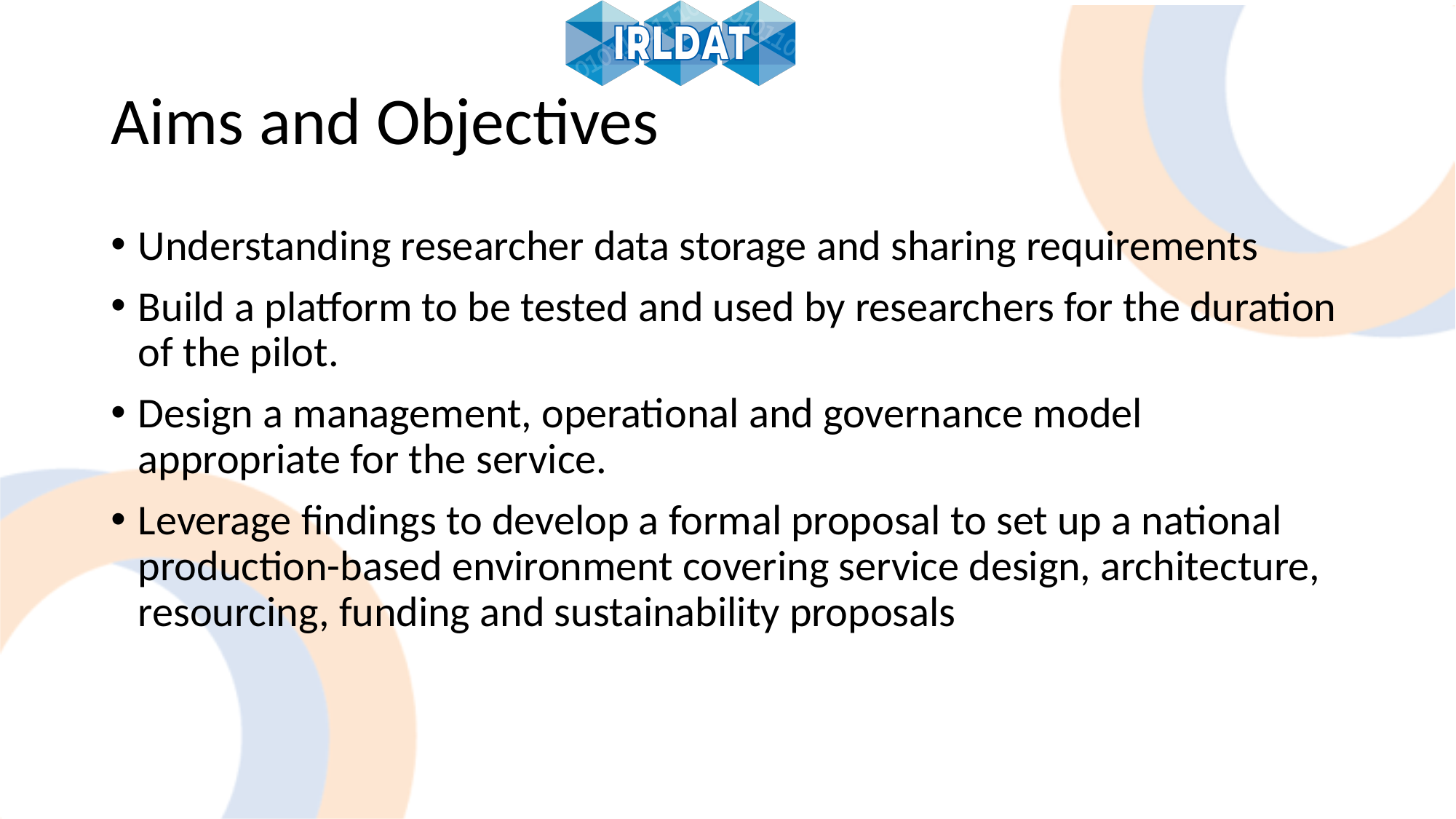

# Aims and Objectives
Understanding researcher data storage and sharing requirements
Build a platform to be tested and used by researchers for the duration of the pilot.
Design a management, operational and governance model appropriate for the service.
Leverage findings to develop a formal proposal to set up a national production-based environment covering service design, architecture, resourcing, funding and sustainability proposals